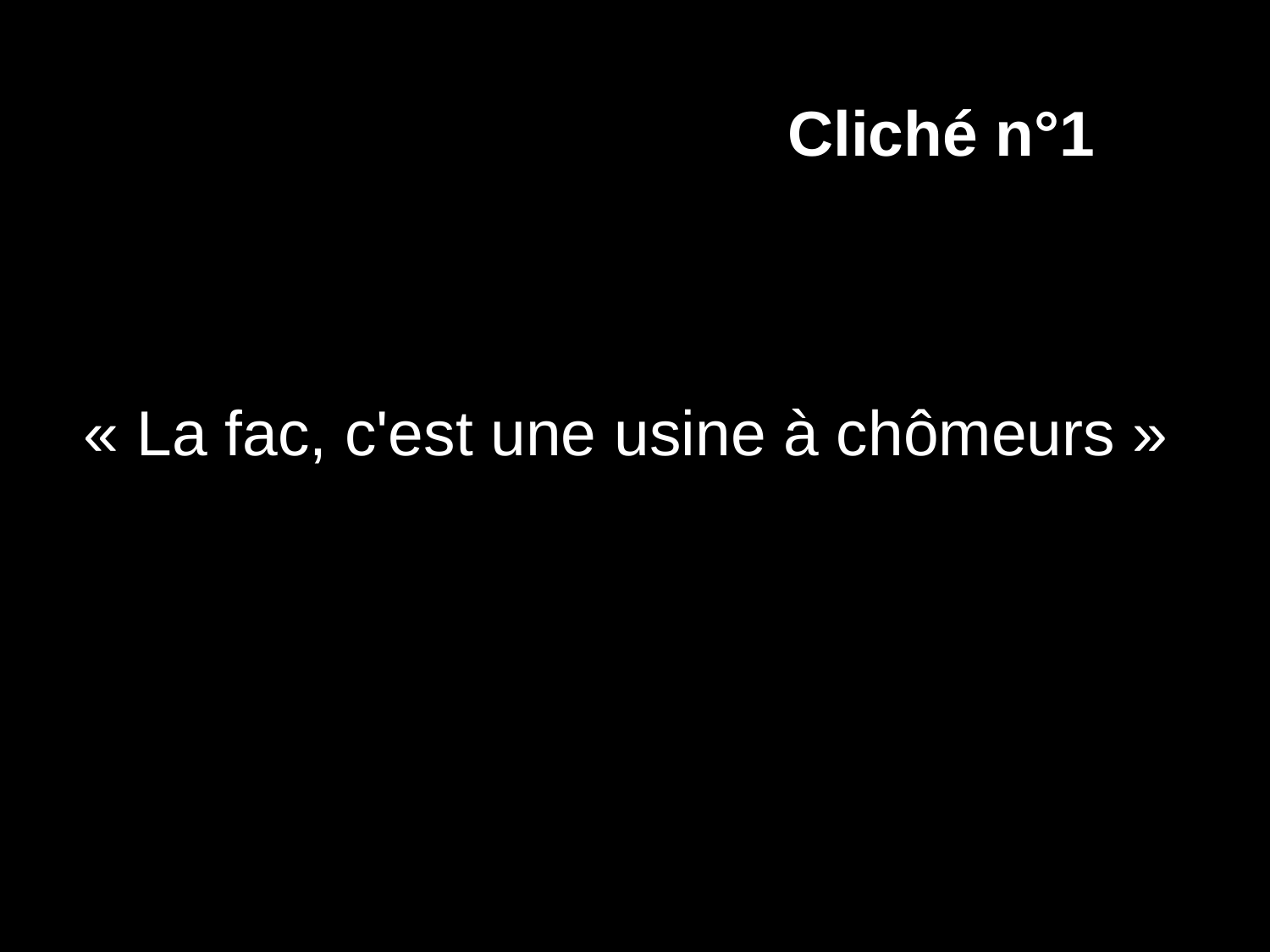

Cliché n°1
« La fac, c'est une usine à chômeurs »